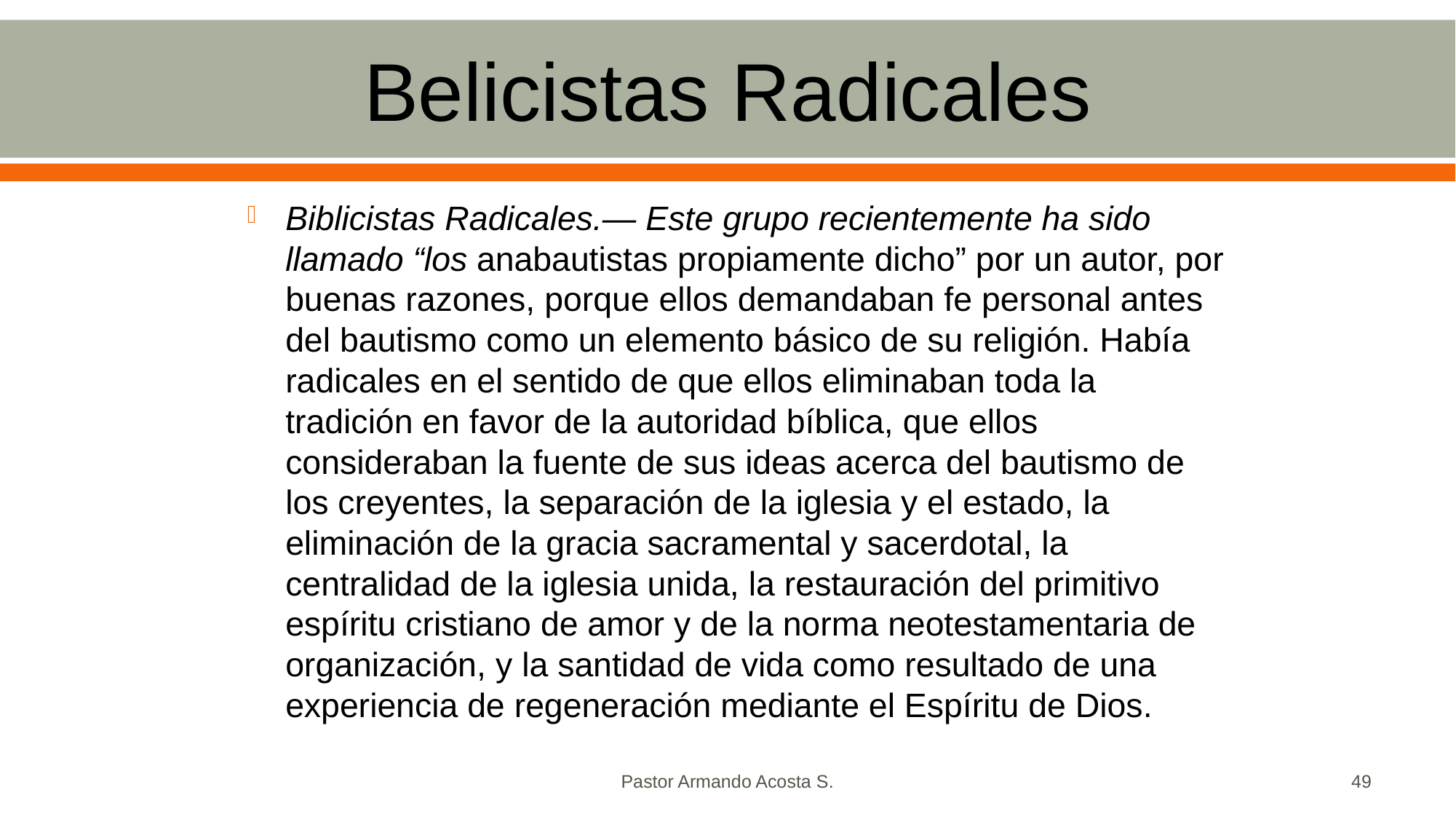

# Belicistas Radicales
Biblicistas Radicales.— Este grupo recientemente ha sido llamado “los anabautistas propiamente dicho” por un autor, por buenas razones, porque ellos demandaban fe personal antes del bautismo como un elemento básico de su religión. Había radicales en el sentido de que ellos eliminaban toda la tradición en favor de la autoridad bíblica, que ellos consideraban la fuente de sus ideas acerca del bautismo de los creyentes, la separación de la iglesia y el estado, la eliminación de la gracia sacramental y sacerdotal, la centralidad de la iglesia unida, la restauración del primitivo espíritu cristiano de amor y de la norma neotestamentaria de organización, y la santidad de vida como resultado de una experiencia de regeneración mediante el Espíritu de Dios.
Pastor Armando Acosta S.
49